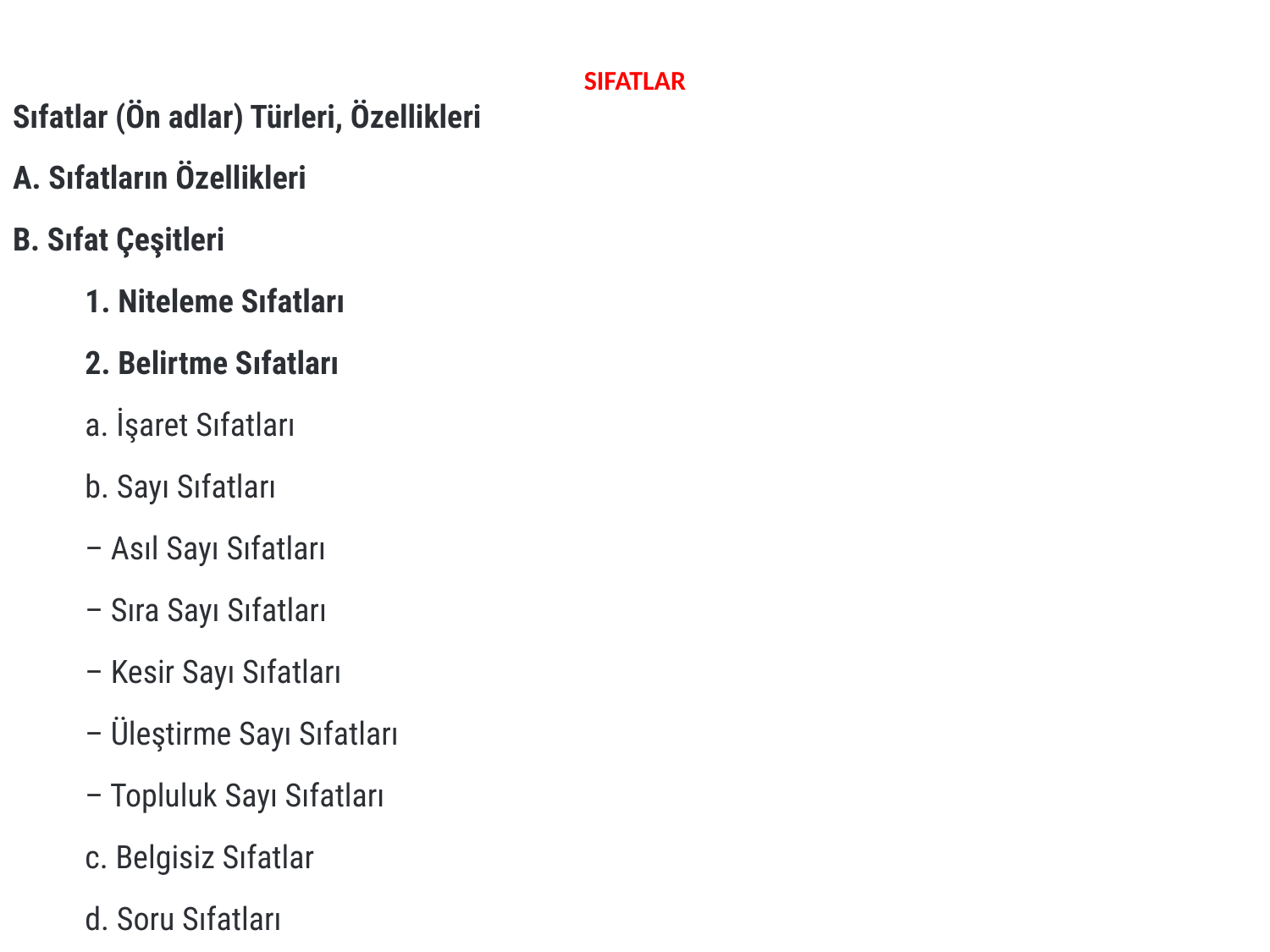

# SIFATLAR
Sıfatlar (Ön adlar) Türleri, Özellikleri
A. Sıfatların Özellikleri
B. Sıfat Çeşitleri
	1. Niteleme Sıfatları
	2. Belirtme Sıfatları
		a. İşaret Sıfatları
		b. Sayı Sıfatları
			– Asıl Sayı Sıfatları
			– Sıra Sayı Sıfatları
			– Kesir Sayı Sıfatları
			– Üleştirme Sayı Sıfatları
			– Topluluk Sayı Sıfatları
		c. Belgisiz Sıfatlar
		d. Soru Sıfatları